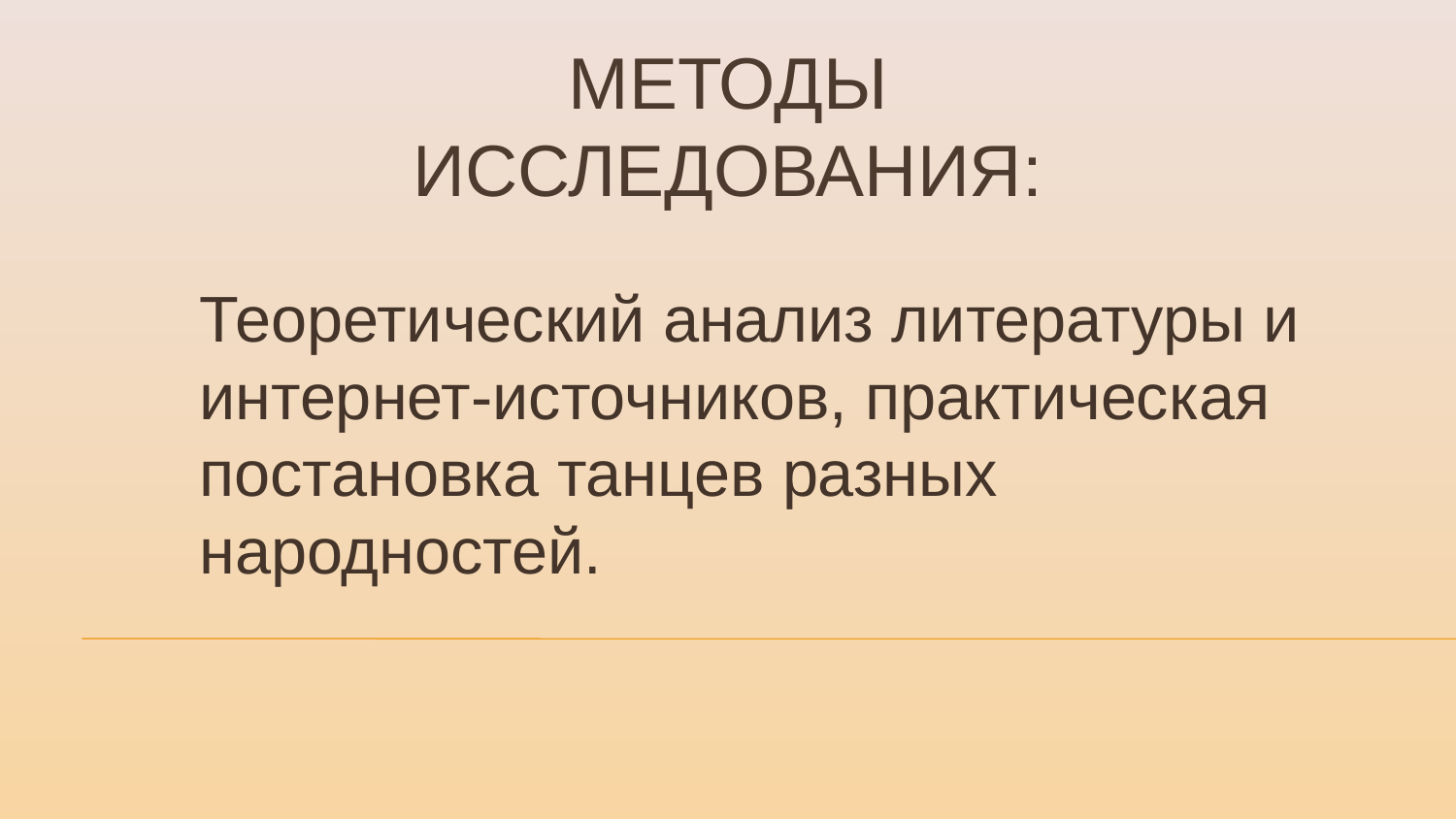

# Методы исследования:
Теоретический анализ литературы и интернет-источников, практическая постановка танцев разных народностей.